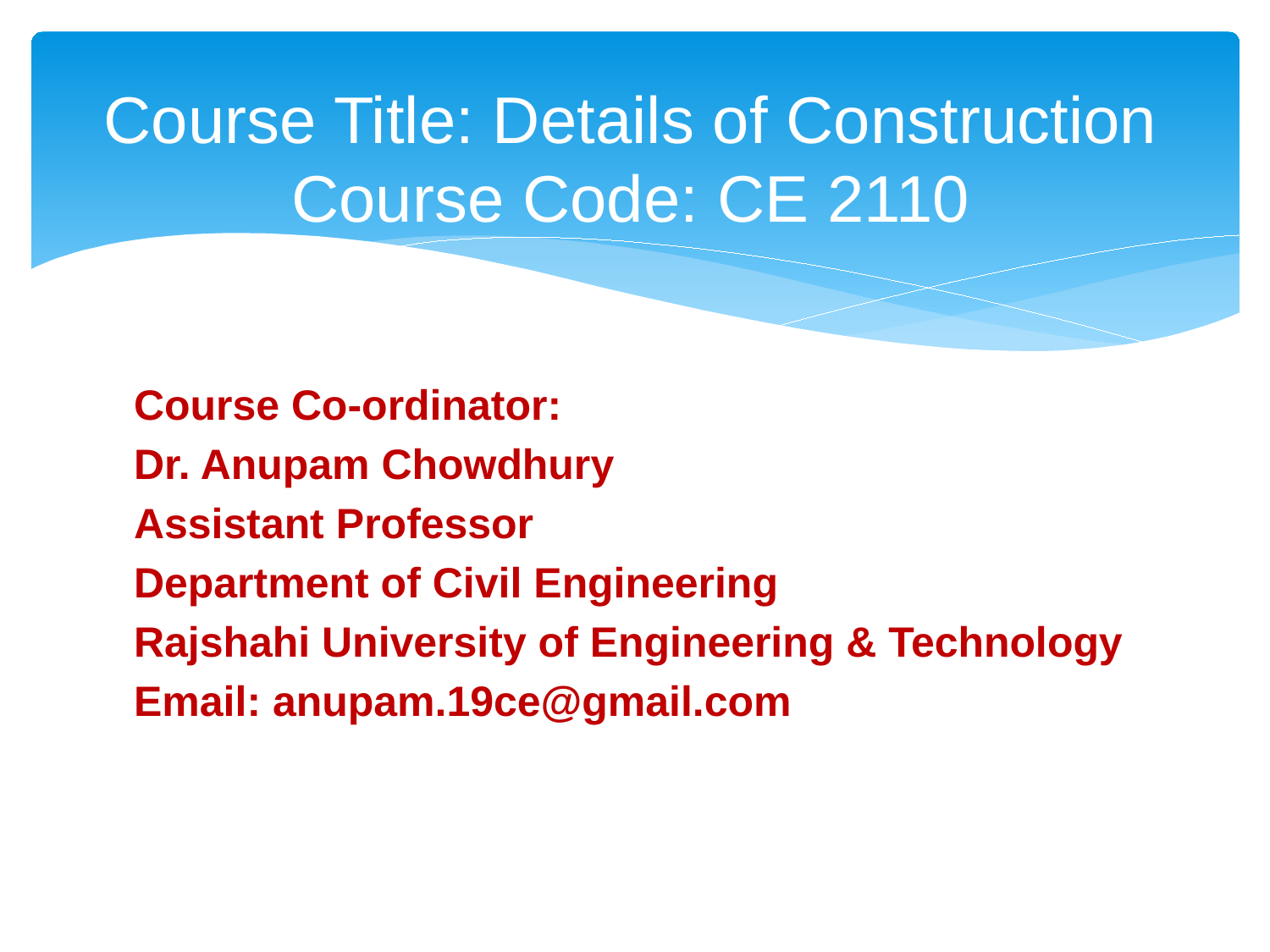

# Course Title: Details of Construction Course Code: CE 2110
Course Co-ordinator:
Dr. Anupam Chowdhury
Assistant Professor
Department of Civil Engineering
Rajshahi University of Engineering & Technology
Email: anupam.19ce@gmail.com